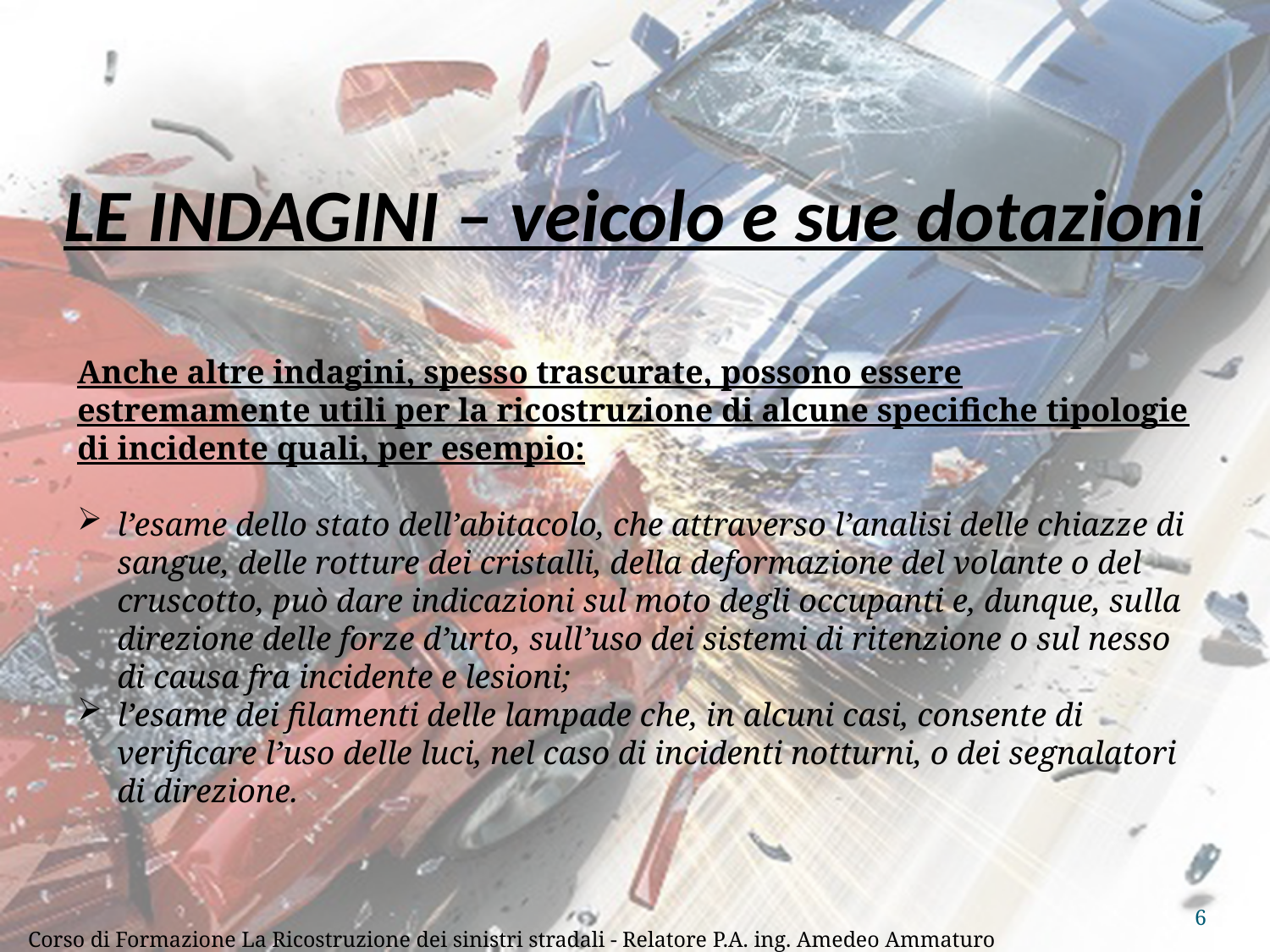

# LE INDAGINI – veicolo e sue dotazioni
Anche altre indagini, spesso trascurate, possono essere estremamente utili per la ricostruzione di alcune specifiche tipologie di incidente quali, per esempio:

l’esame dello stato dell’abitacolo, che attraverso l’analisi delle chiazze di sangue, delle rotture dei cristalli, della deformazione del volante o del cruscotto, può dare indicazioni sul moto degli occupanti e, dunque, sulla direzione delle forze d’urto, sull’uso dei sistemi di ritenzione o sul nesso di causa fra incidente e lesioni;
l’esame dei filamenti delle lampade che, in alcuni casi, consente di verificare l’uso delle luci, nel caso di incidenti notturni, o dei segnalatori di direzione.
6
Corso di Formazione La Ricostruzione dei sinistri stradali - Relatore P.A. ing. Amedeo Ammaturo